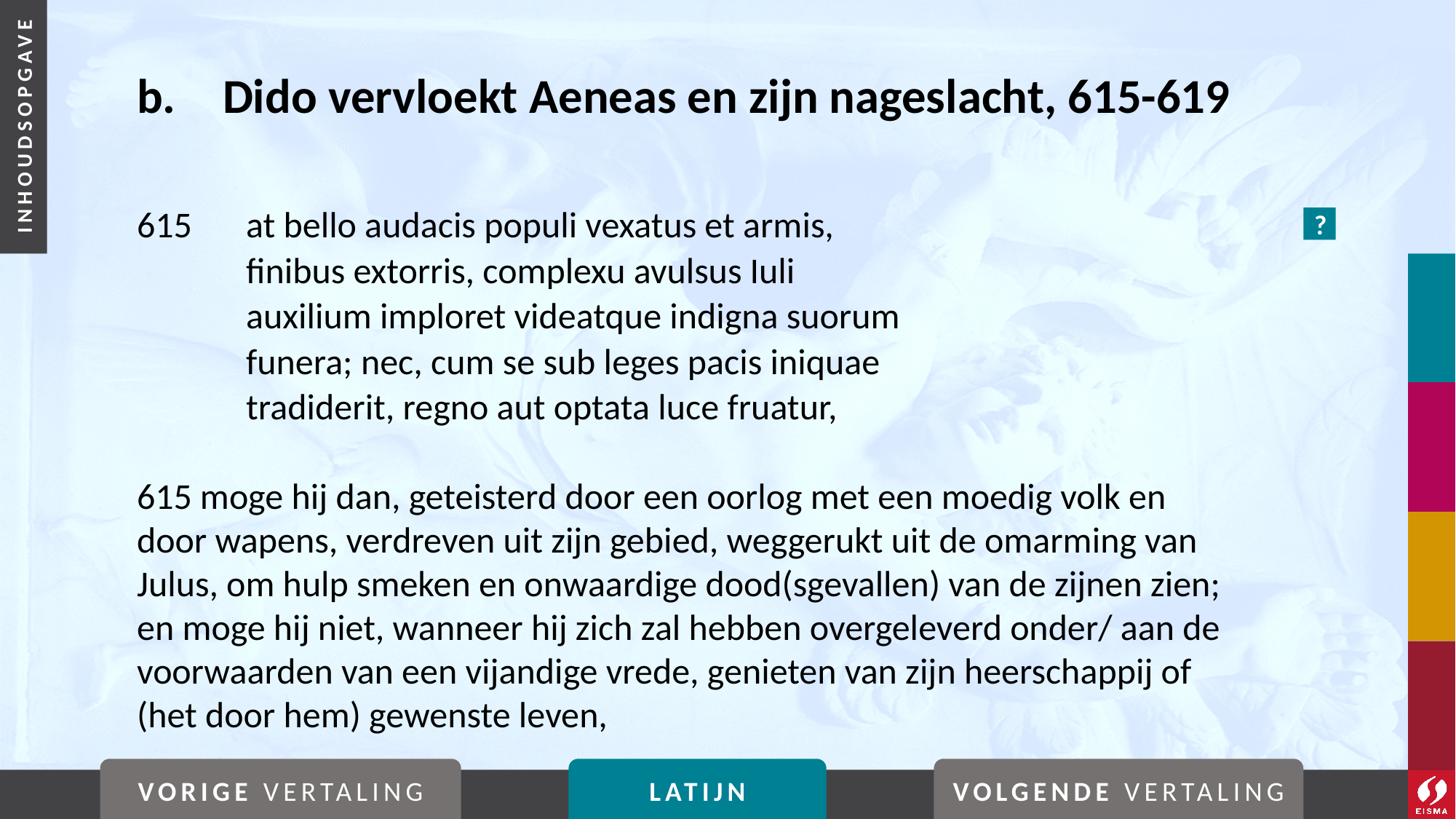

# b. 	Dido vervloekt Aeneas en zijn nageslacht, 615-619
615	at bello audacis populi vexatus et armis,
 	finibus extorris, complexu avulsus Iuli
	auxilium imploret videatque indigna suorum
	funera; nec, cum se sub leges pacis iniquae
	tradiderit, regno aut optata luce fruatur,

615 moge hij dan, geteisterd door een oorlog met een moedig volk en door wapens, verdreven uit zijn gebied, weggerukt uit de omarming van Julus, om hulp smeken en onwaardige dood(sgevallen) van de zijnen zien; en moge hij niet, wanneer hij zich zal hebben overgeleverd onder/ aan de voorwaarden van een vijandige vrede, genieten van zijn heerschappij of (het door hem) gewenste leven,
?
VORIGE VERTALING
LATIJN
VOLGENDE VERTALING